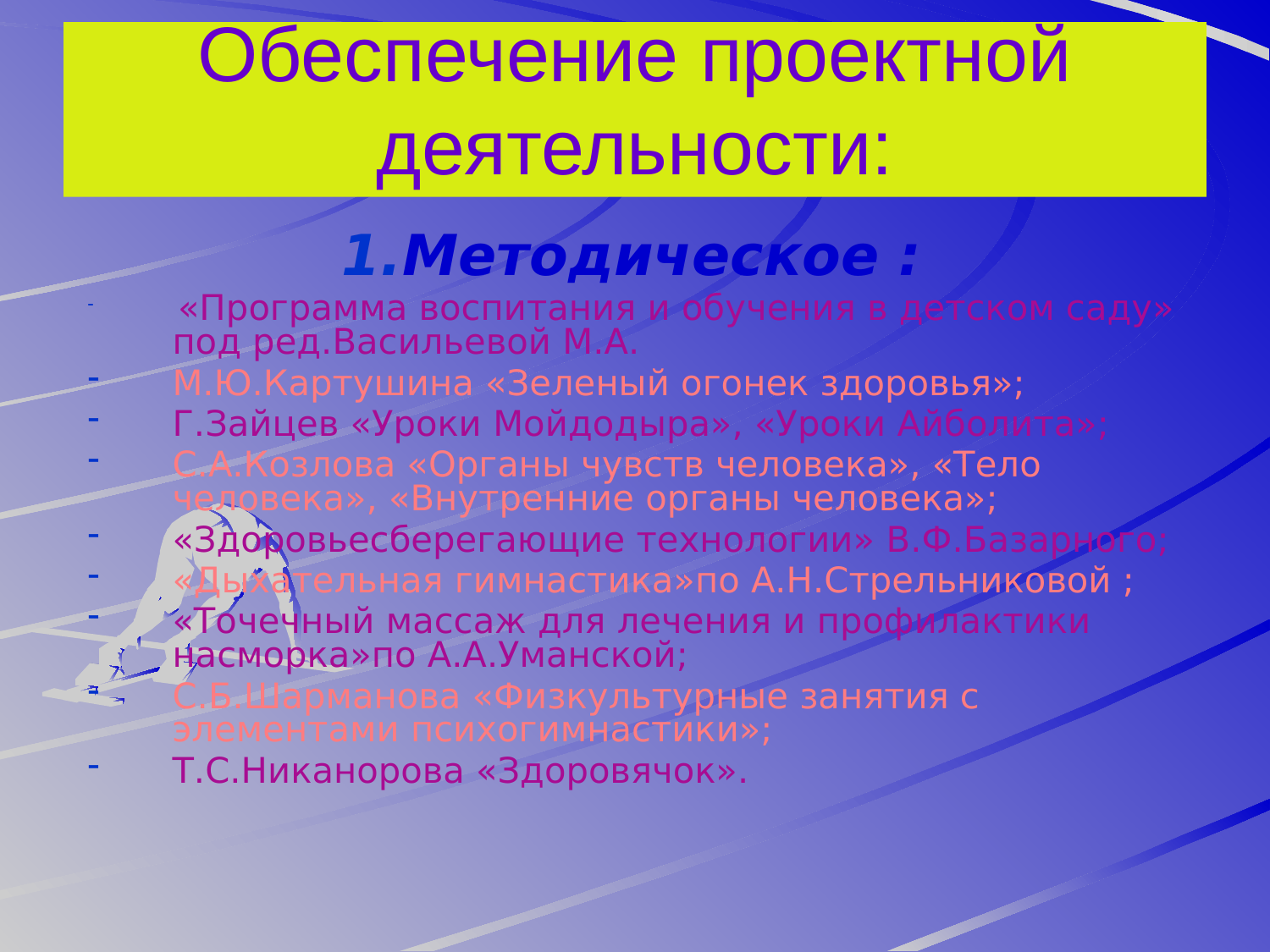

# Обеспечение проектной деятельности:
Методическое :
 «Программа воспитания и обучения в детском саду» под ред.Васильевой М.А.
М.Ю.Картушина «Зеленый огонек здоровья»;
Г.Зайцев «Уроки Мойдодыра», «Уроки Айболита»;
С.А.Козлова «Органы чувств человека», «Тело человека», «Внутренние органы человека»;
«Здоровьесберегающие технологии» В.Ф.Базарного;
«Дыхательная гимнастика»по А.Н.Стрельниковой ;
«Точечный массаж для лечения и профилактики насморка»по А.А.Уманской;
С.Б.Шарманова «Физкультурные занятия с элементами психогимнастики»;
Т.С.Никанорова «Здоровячок».